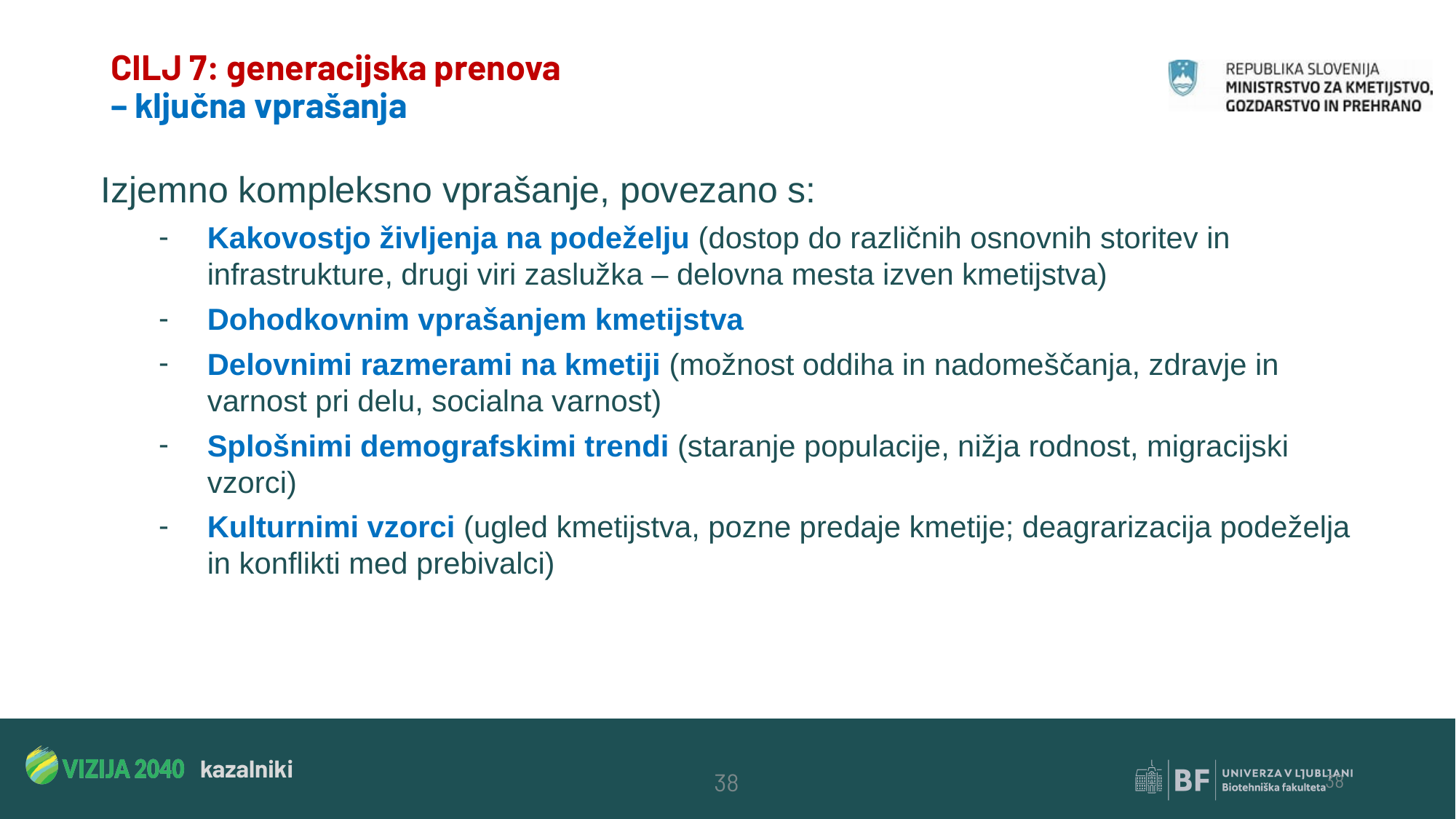

# CILJ 7: generacijska prenova – ključna vprašanja
Izjemno kompleksno vprašanje, povezano s:
Kakovostjo življenja na podeželju (dostop do različnih osnovnih storitev in infrastrukture, drugi viri zaslužka – delovna mesta izven kmetijstva)
Dohodkovnim vprašanjem kmetijstva
Delovnimi razmerami na kmetiji (možnost oddiha in nadomeščanja, zdravje in varnost pri delu, socialna varnost)
Splošnimi demografskimi trendi (staranje populacije, nižja rodnost, migracijski vzorci)
Kulturnimi vzorci (ugled kmetijstva, pozne predaje kmetije; deagrarizacija podeželja in konflikti med prebivalci)

38